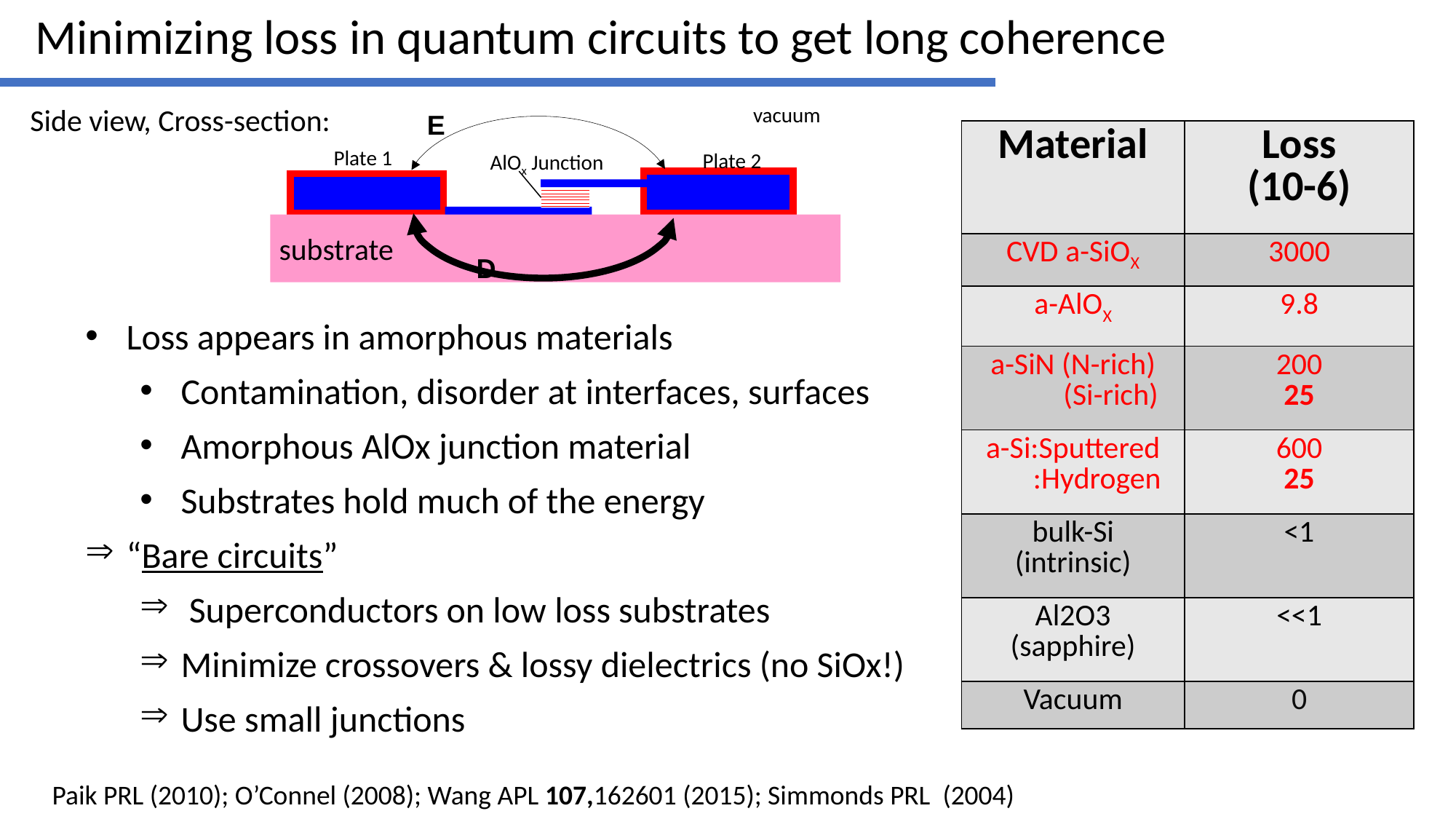

# Minimizing loss in quantum circuits to get long coherence
Side view, Cross-section:
vacuum
E

D
| Material | Loss (10-6) |
| --- | --- |
| CVD a-SiOX | 3000 |
| a-AlOX | 9.8 |
| a-SiN (N-rich) (Si-rich) | 200 25 |
| a-Si:Sputtered :Hydrogen | 600 25 |
| bulk-Si (intrinsic) | <1 |
| Al2O3 (sapphire) | <<1 |
| Vacuum | 0 |
AlOx Junction
Plate 1
Plate 2

substrate
Loss appears in amorphous materials
Contamination, disorder at interfaces, surfaces
Amorphous AlOx junction material
Substrates hold much of the energy
“Bare circuits”
 Superconductors on low loss substrates
Minimize crossovers & lossy dielectrics (no SiOx!)
Use small junctions
Paik PRL (2010); O’Connel (2008); Wang APL 107,162601 (2015); Simmonds PRL  (2004)